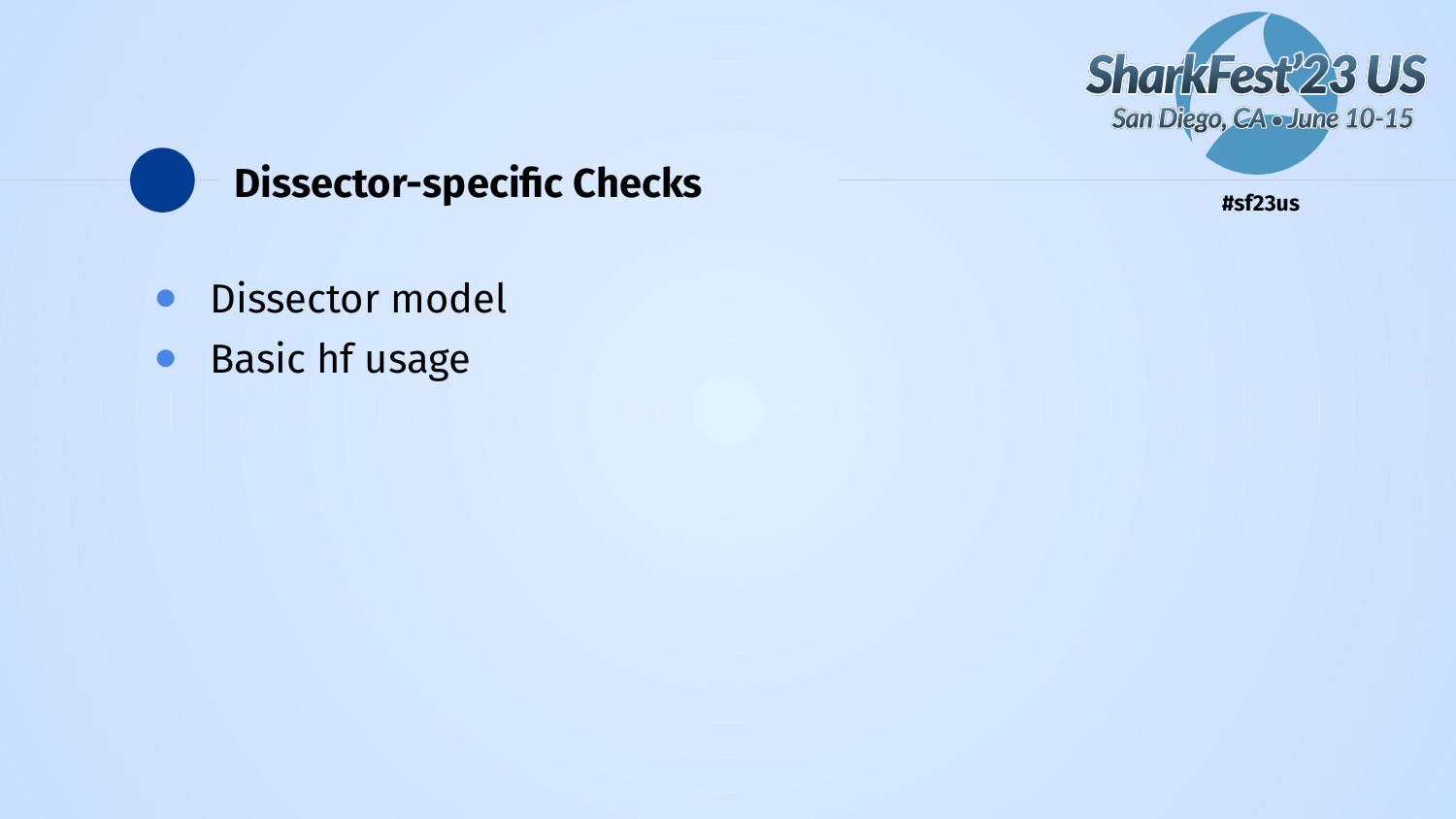

# Dissector-specific Checks
Dissector model
Basic hf usage